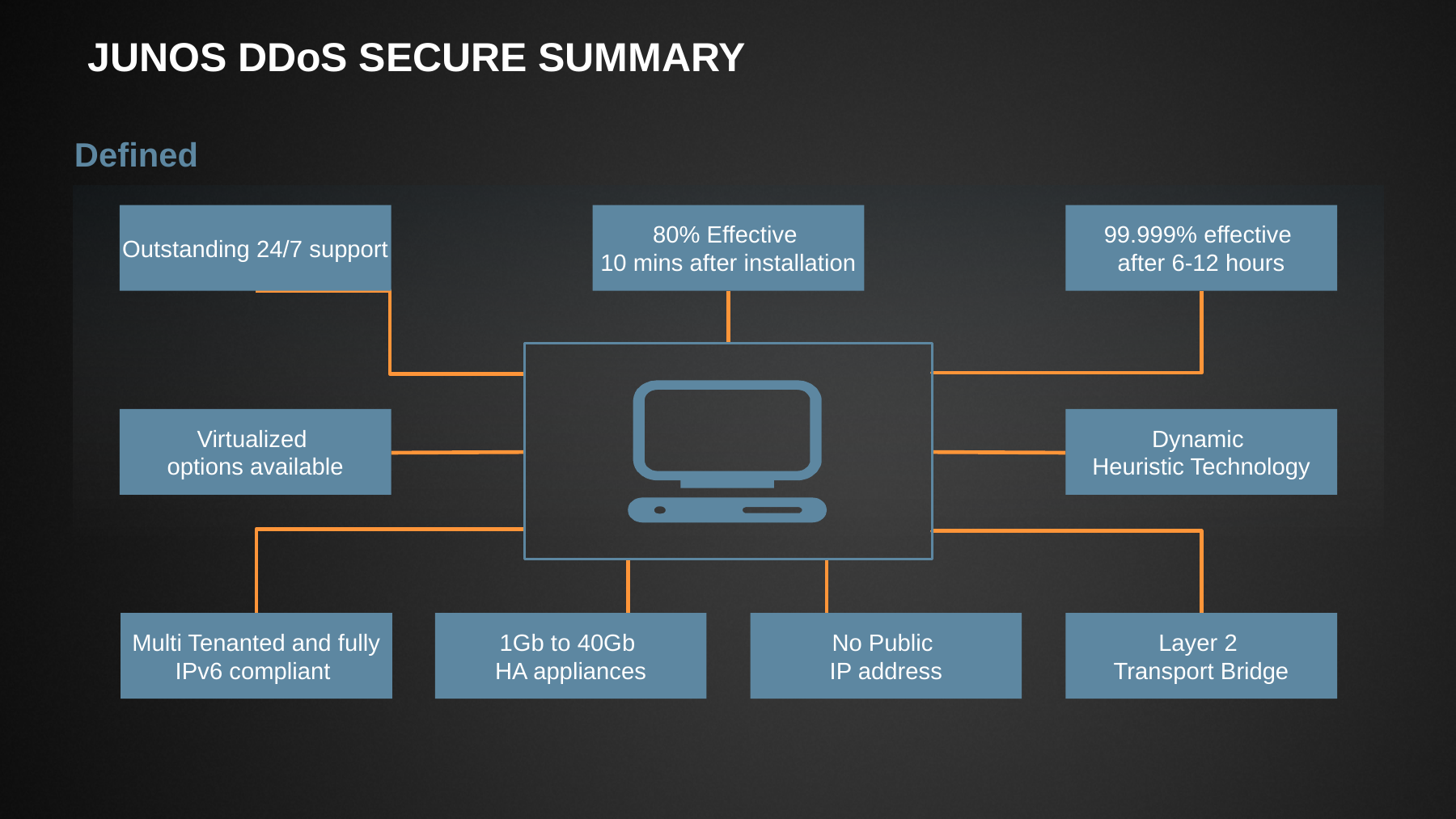

# JUNOS DDoS SECURE summary
Defined

Outstanding 24/7 support
80% Effective
10 mins after installation
99.999% effective
after 6-12 hours

Virtualized
options available
Dynamic
Heuristic Technology
Multi Tenanted and fully IPv6 compliant
1Gb to 40Gb
HA appliances
No Public
IP address
Layer 2
Transport Bridge